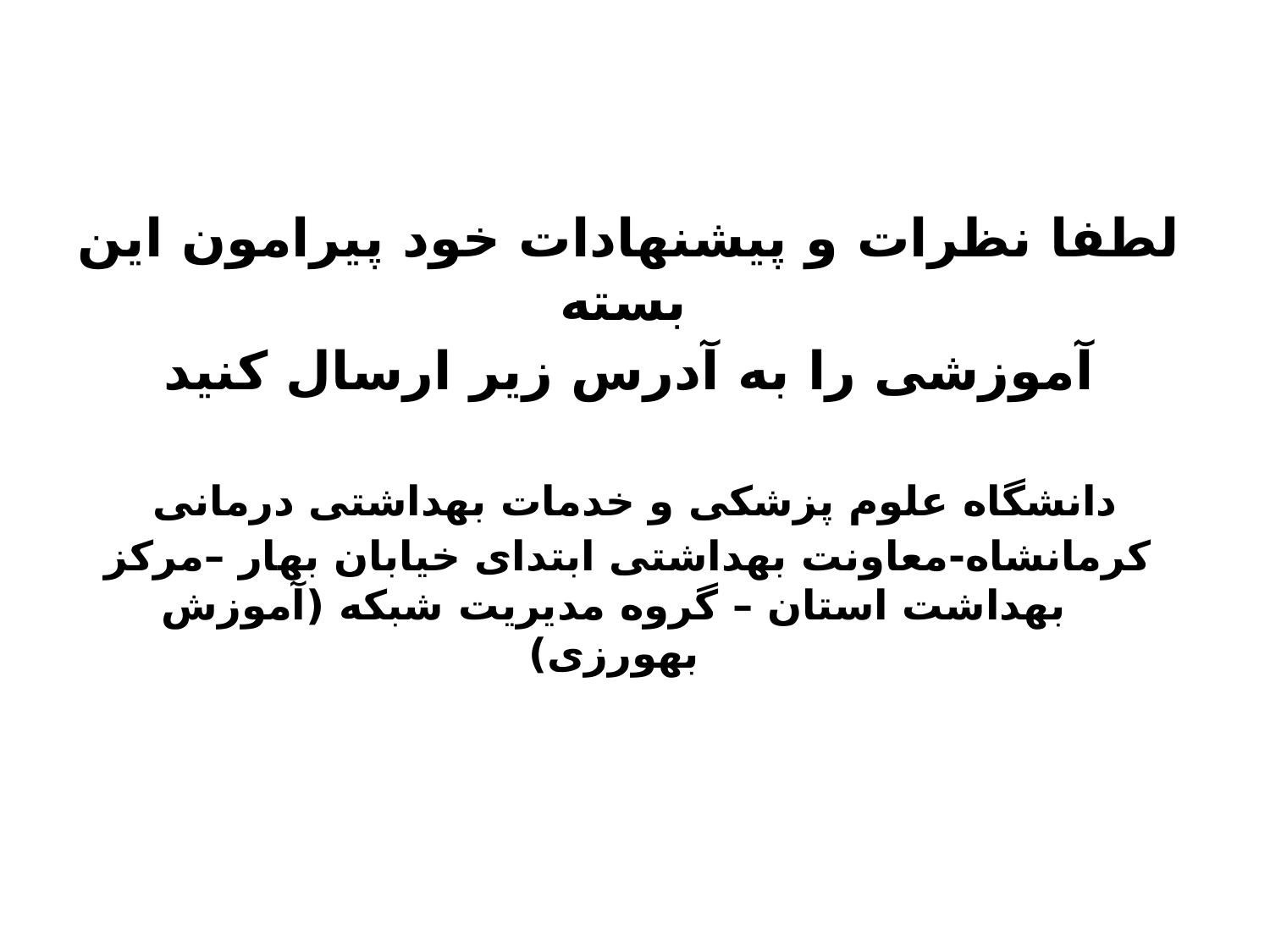

لطفا نظرات و پیشنهادات خود پیرامون این بسته
آموزشی را به آدرس زیر ارسال کنید

دانشگاه علوم پزشکی و خدمات بهداشتی درمانی
کرمانشاه-معاونت بهداشتی ابتدای خیابان بهار –مرکز بهداشت استان – گروه مدیریت شبکه (آموزش بهورزی)